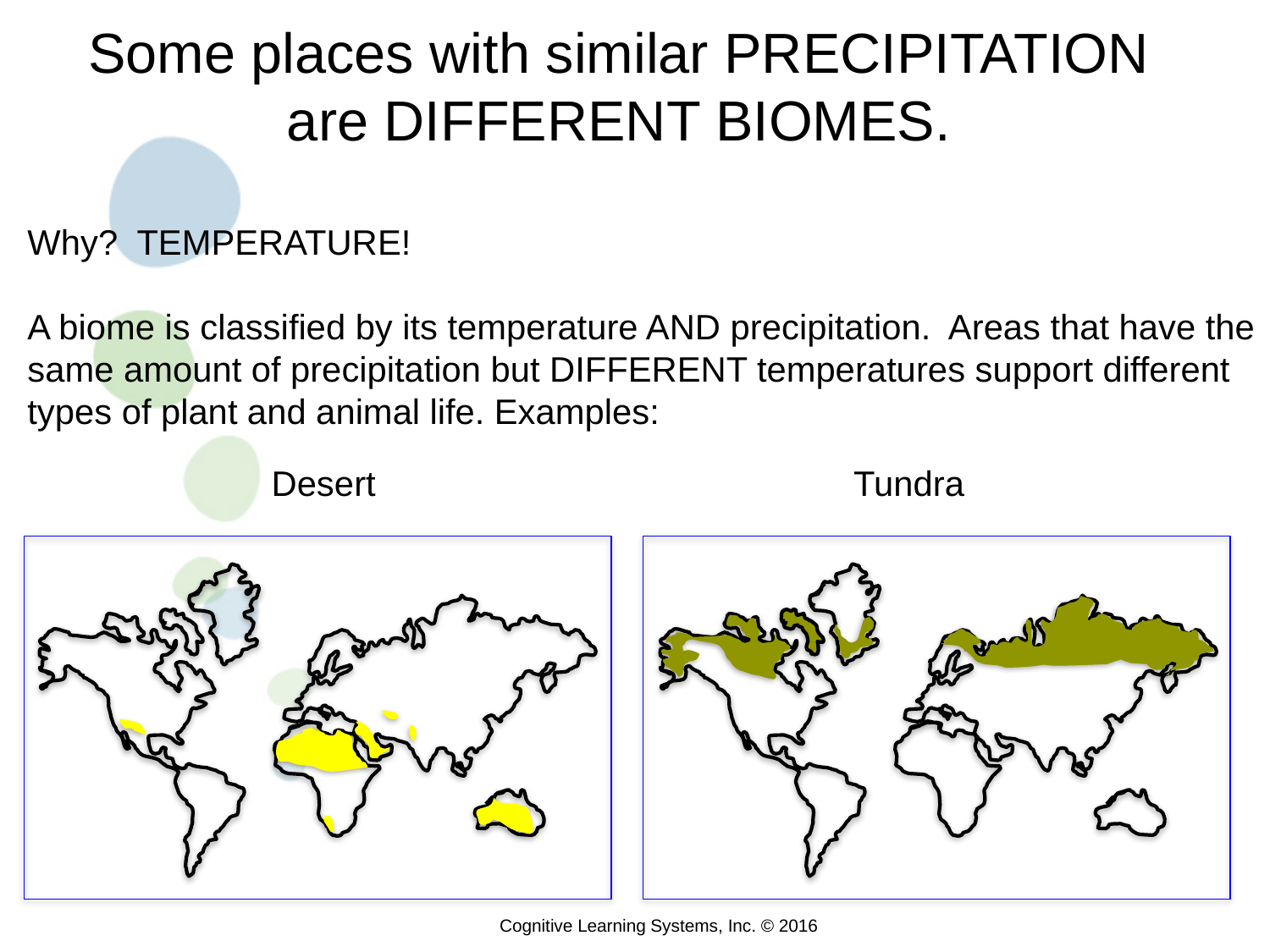

Some places with similar PRECIPITATION are DIFFERENT BIOMES.

Why?  TEMPERATURE!

A biome is classified by its temperature AND precipitation.  Areas that have the same amount of precipitation but DIFFERENT temperatures support different types of plant and animal life. Examples:
Desert
Tundra

Cognitive Learning Systems, Inc. © 2016